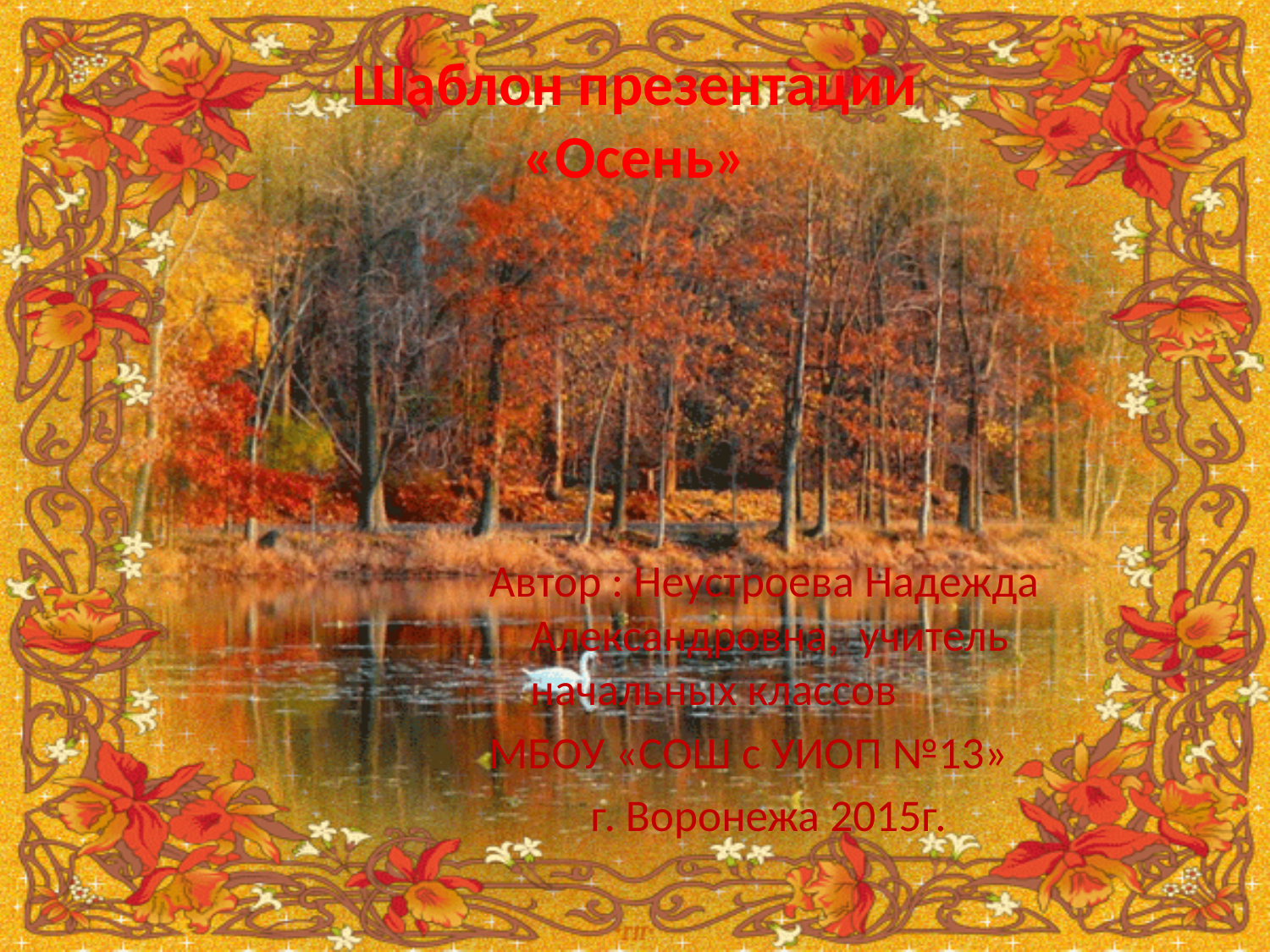

# Шаблон презентации «Осень»
Автор : Неустроева Надежда Александровна,  учитель начальных классов
МБОУ «СОШ с УИОП №13»
          г. Воронежа 2015г.